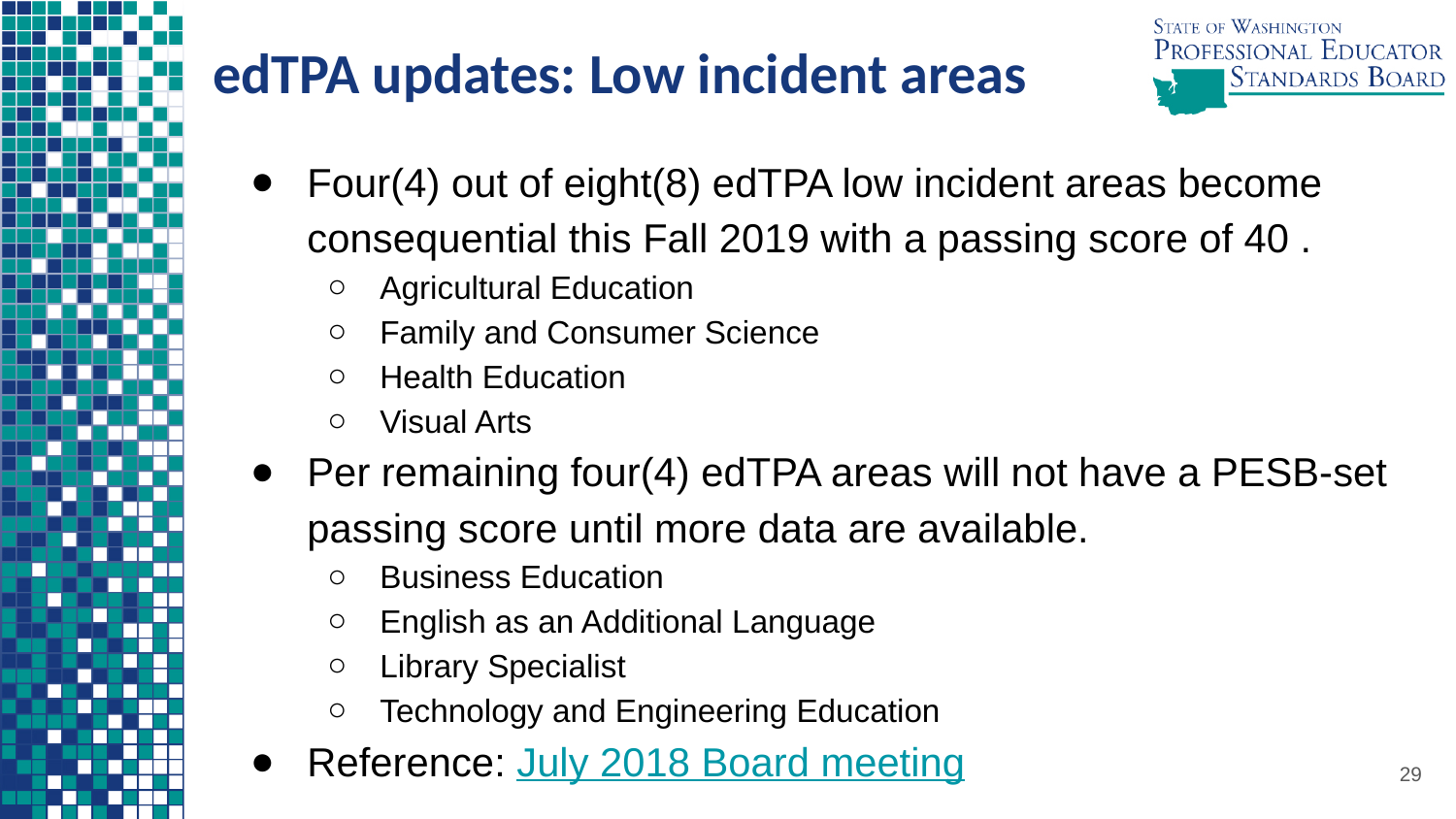

# edTPA updates: Low incident areas
Four(4) out of eight(8) edTPA low incident areas become consequential this Fall 2019 with a passing score of 40 .
Agricultural Education
Family and Consumer Science
Health Education
Visual Arts
Per remaining four(4) edTPA areas will not have a PESB-set passing score until more data are available.
Business Education
English as an Additional Language
Library Specialist
Technology and Engineering Education
Reference: July 2018 Board meeting
29